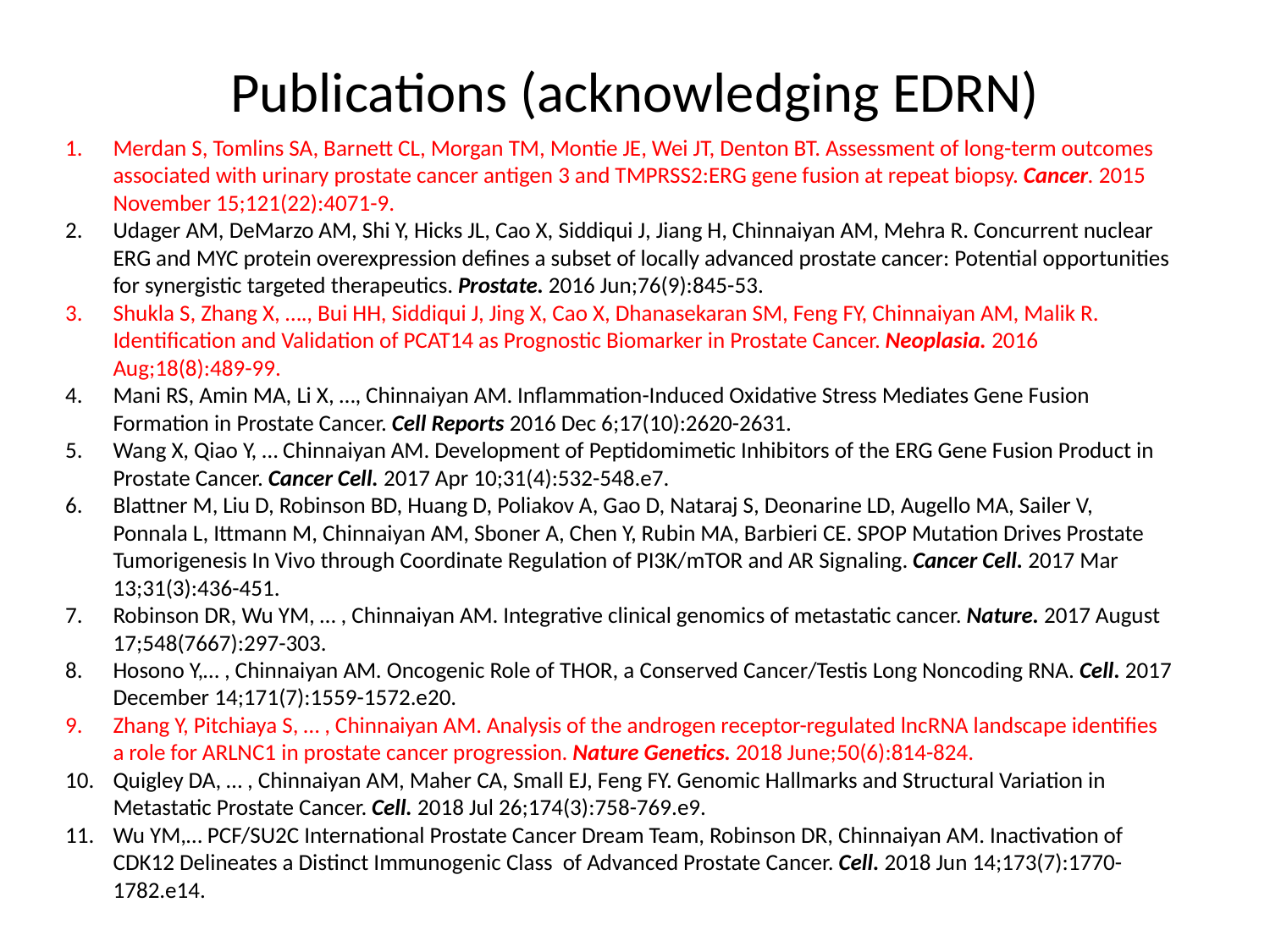

Publications (acknowledging EDRN)
Merdan S, Tomlins SA, Barnett CL, Morgan TM, Montie JE, Wei JT, Denton BT. Assessment of long-term outcomes associated with urinary prostate cancer antigen 3 and TMPRSS2:ERG gene fusion at repeat biopsy. Cancer. 2015 November 15;121(22):4071-9.
Udager AM, DeMarzo AM, Shi Y, Hicks JL, Cao X, Siddiqui J, Jiang H, Chinnaiyan AM, Mehra R. Concurrent nuclear ERG and MYC protein overexpression defines a subset of locally advanced prostate cancer: Potential opportunities for synergistic targeted therapeutics. Prostate. 2016 Jun;76(9):845-53.
Shukla S, Zhang X, …., Bui HH, Siddiqui J, Jing X, Cao X, Dhanasekaran SM, Feng FY, Chinnaiyan AM, Malik R. Identification and Validation of PCAT14 as Prognostic Biomarker in Prostate Cancer. Neoplasia. 2016 Aug;18(8):489-99.
Mani RS, Amin MA, Li X, …, Chinnaiyan AM. Inflammation-Induced Oxidative Stress Mediates Gene Fusion Formation in Prostate Cancer. Cell Reports 2016 Dec 6;17(10):2620-2631.
Wang X, Qiao Y, … Chinnaiyan AM. Development of Peptidomimetic Inhibitors of the ERG Gene Fusion Product in Prostate Cancer. Cancer Cell. 2017 Apr 10;31(4):532-548.e7.
Blattner M, Liu D, Robinson BD, Huang D, Poliakov A, Gao D, Nataraj S, Deonarine LD, Augello MA, Sailer V, Ponnala L, Ittmann M, Chinnaiyan AM, Sboner A, Chen Y, Rubin MA, Barbieri CE. SPOP Mutation Drives Prostate Tumorigenesis In Vivo through Coordinate Regulation of PI3K/mTOR and AR Signaling. Cancer Cell. 2017 Mar 13;31(3):436-451.
Robinson DR, Wu YM, … , Chinnaiyan AM. Integrative clinical genomics of metastatic cancer. Nature. 2017 August 17;548(7667):297-303.
Hosono Y,… , Chinnaiyan AM. Oncogenic Role of THOR, a Conserved Cancer/Testis Long Noncoding RNA. Cell. 2017 December 14;171(7):1559-1572.e20.
Zhang Y, Pitchiaya S, … , Chinnaiyan AM. Analysis of the androgen receptor-regulated lncRNA landscape identifies a role for ARLNC1 in prostate cancer progression. Nature Genetics. 2018 June;50(6):814-824.
Quigley DA, … , Chinnaiyan AM, Maher CA, Small EJ, Feng FY. Genomic Hallmarks and Structural Variation in Metastatic Prostate Cancer. Cell. 2018 Jul 26;174(3):758-769.e9.
Wu YM,… PCF/SU2C International Prostate Cancer Dream Team, Robinson DR, Chinnaiyan AM. Inactivation of CDK12 Delineates a Distinct Immunogenic Class  of Advanced Prostate Cancer. Cell. 2018 Jun 14;173(7):1770-1782.e14.